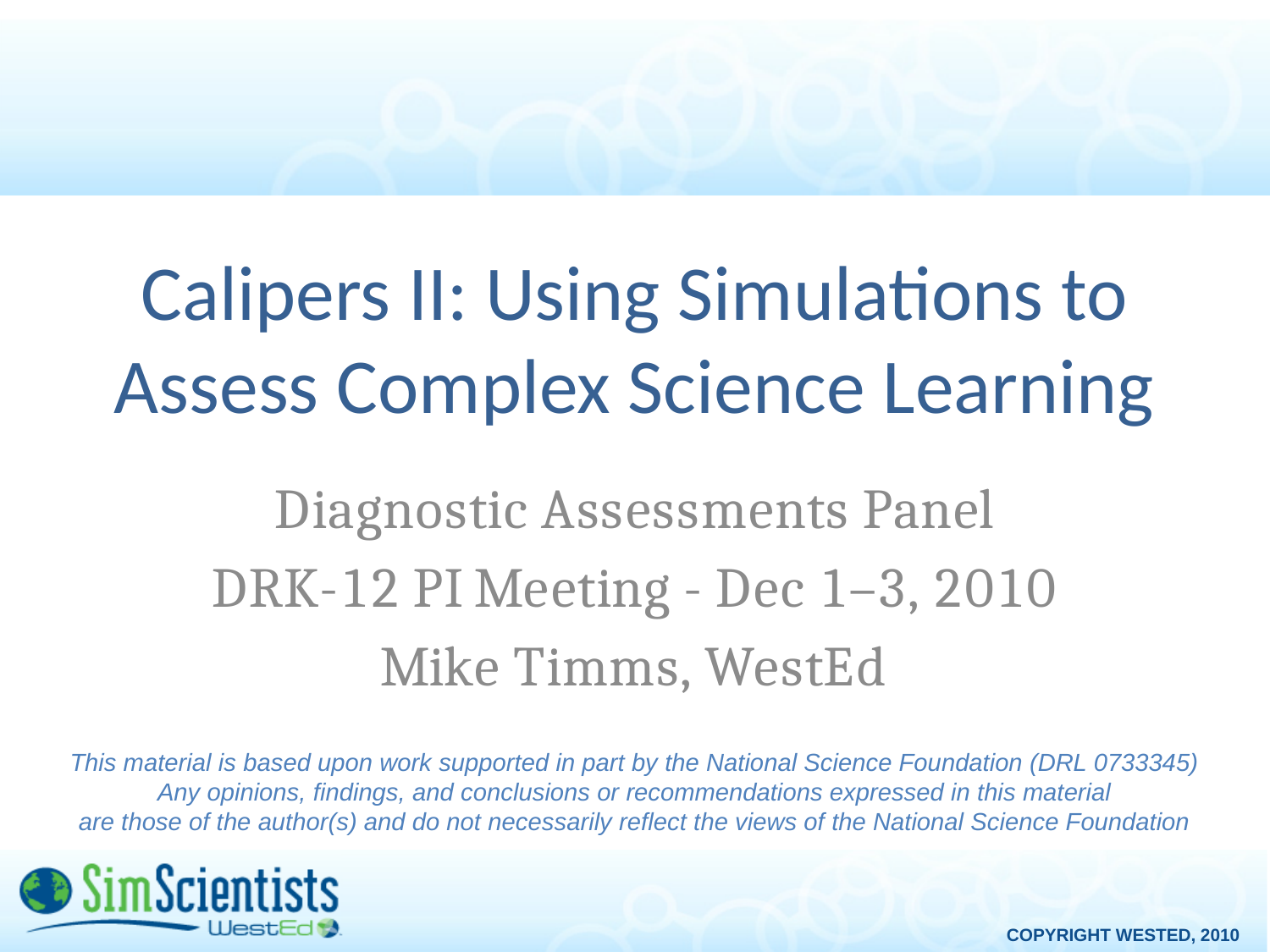

# Calipers II: Using Simulations to Assess Complex Science Learning
Diagnostic Assessments Panel
DRK-12 PI Meeting - Dec 1–3, 2010
Mike Timms, WestEd
This material is based upon work supported in part by the National Science Foundation (DRL 0733345)
 Any opinions, findings, and conclusions or recommendations expressed in this material
are those of the author(s) and do not necessarily reflect the views of the National Science Foundation